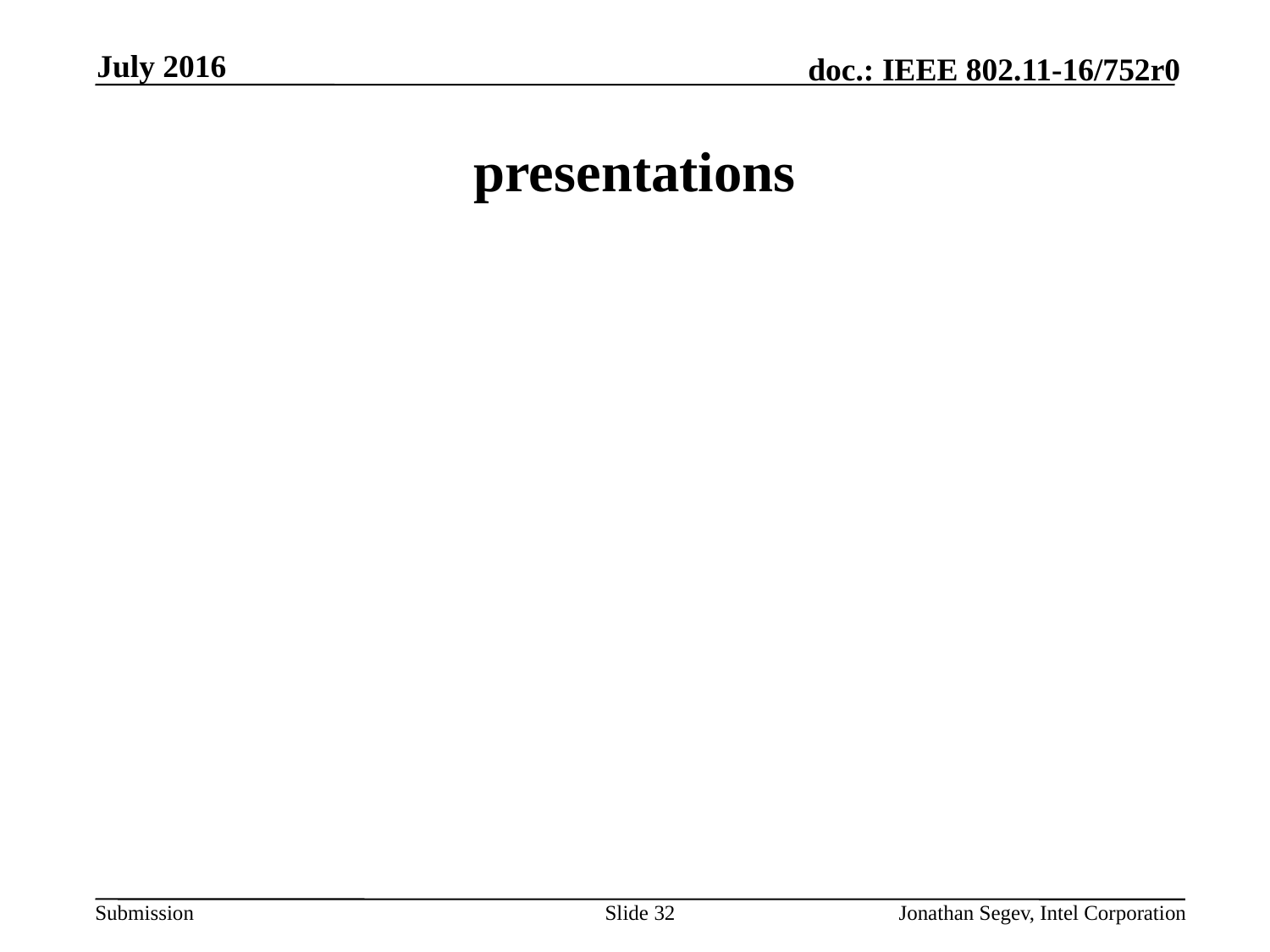

July 2016
# presentations

Slide 32
Jonathan Segev, Intel Corporation